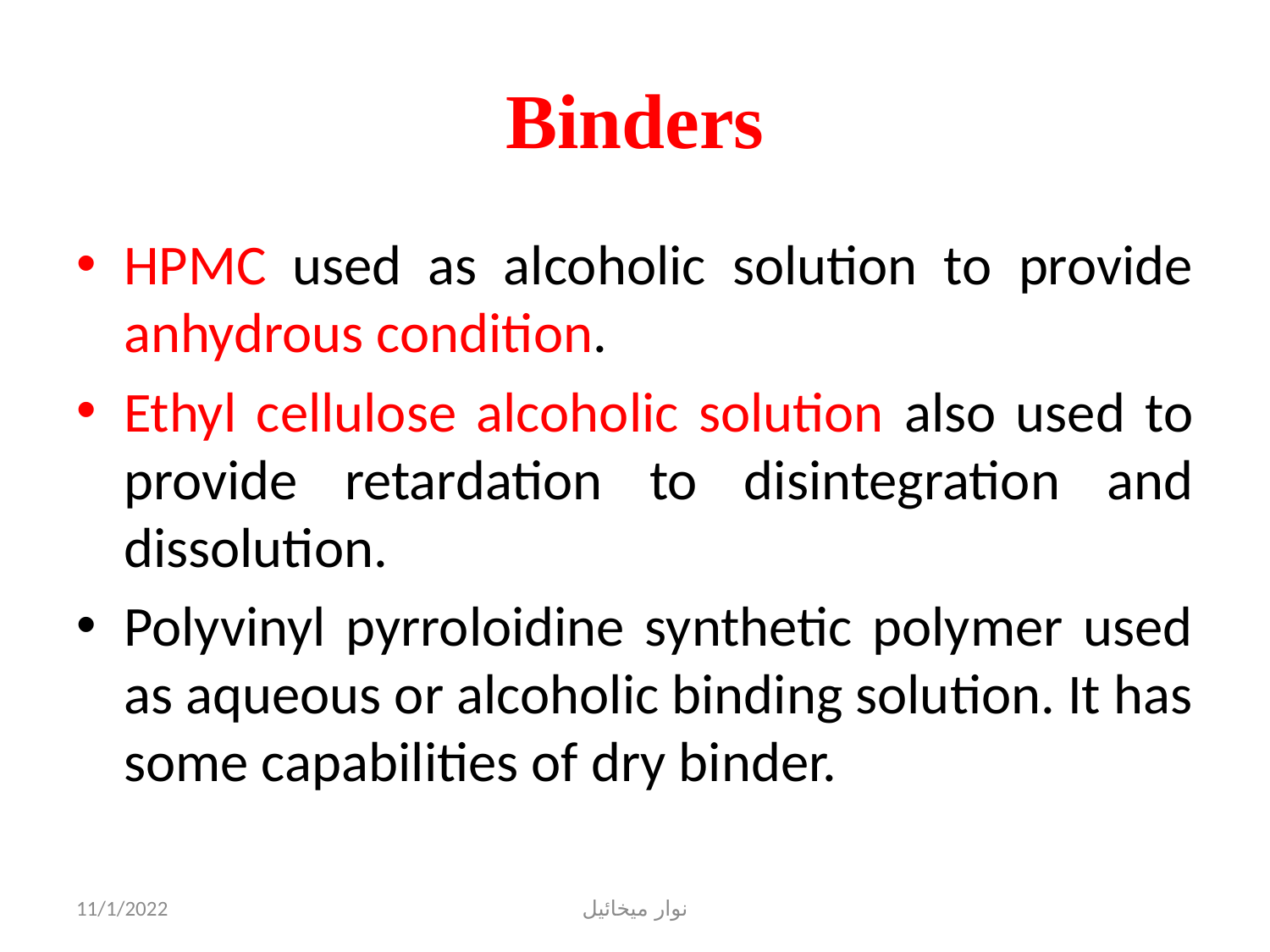

# Binders
HPMC used as alcoholic solution to provide anhydrous condition.
Ethyl cellulose alcoholic solution also used to provide retardation to disintegration and dissolution.
Polyvinyl pyrroloidine synthetic polymer used as aqueous or alcoholic binding solution. It has some capabilities of dry binder.

11/1/2022
نوار ميخائيل